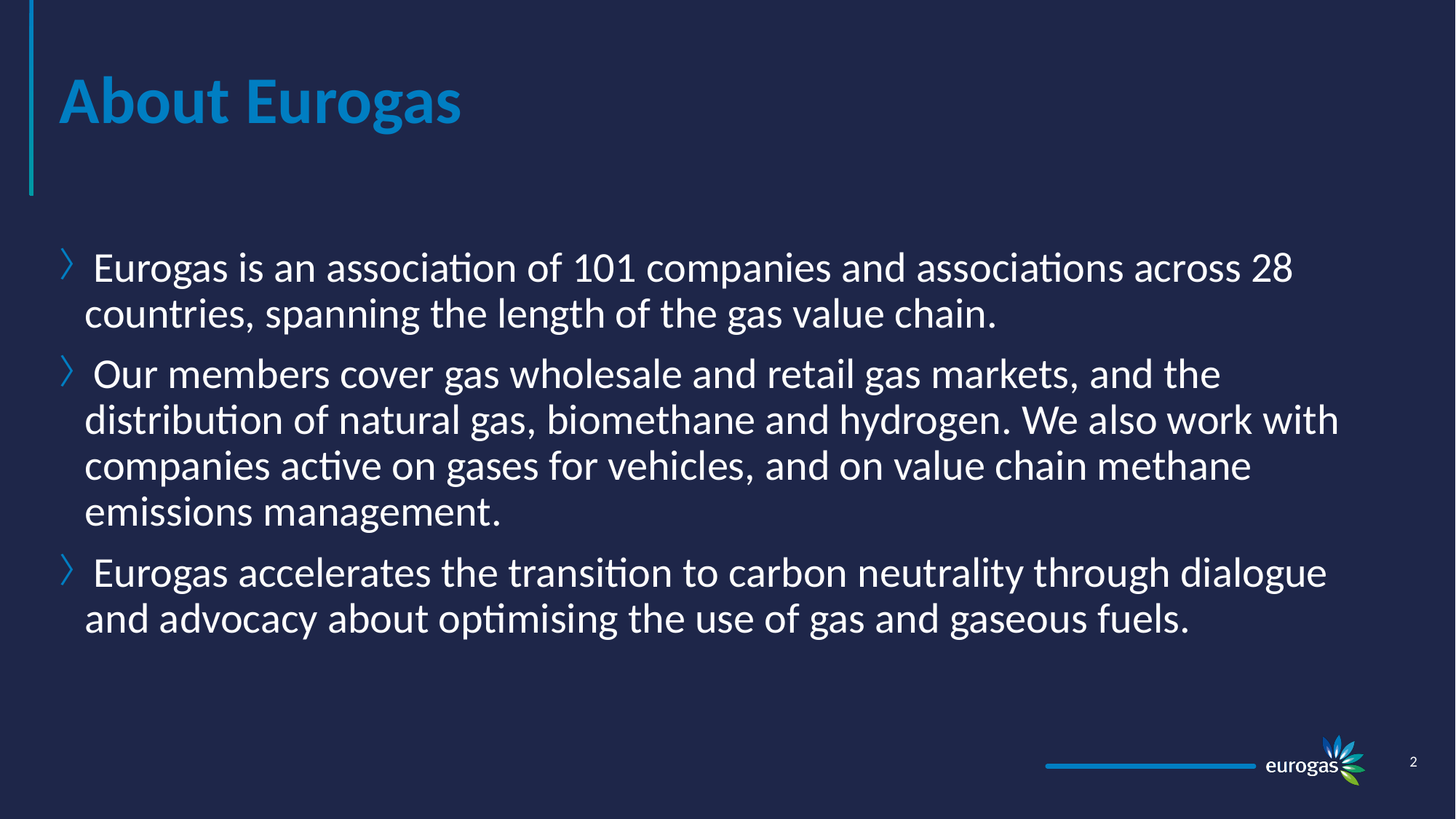

# About Eurogas
Eurogas is an association of 101 companies and associations across 28 countries, spanning the length of the gas value chain.
Our members cover gas wholesale and retail gas markets, and the distribution of natural gas, biomethane and hydrogen. We also work with companies active on gases for vehicles, and on value chain methane emissions management.
Eurogas accelerates the transition to carbon neutrality through dialogue and advocacy about optimising the use of gas and gaseous fuels.

2